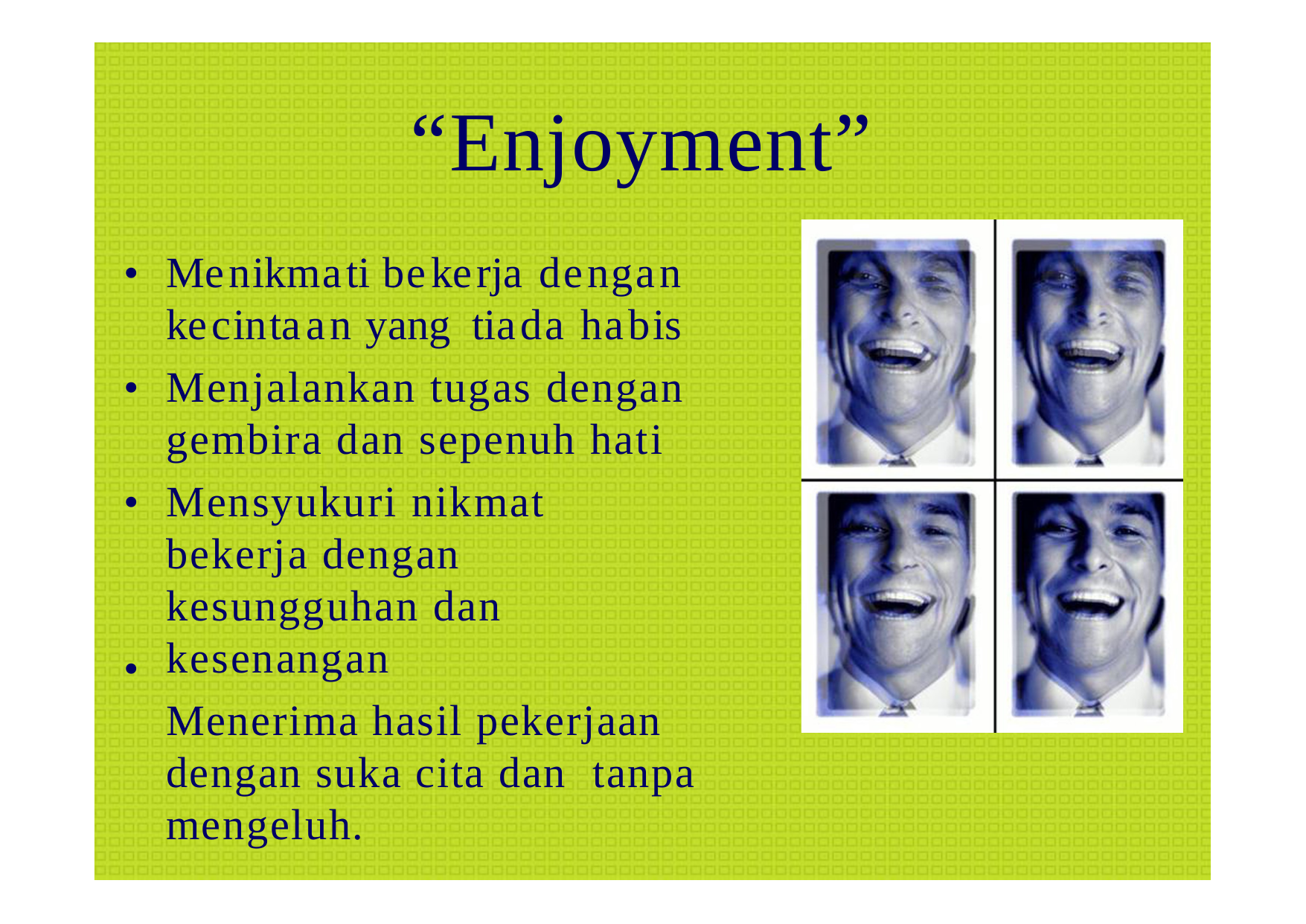

“Enjoyment”
Menikmati bekerja dengan kecintaan yang tiada habis
Menjalankan tugas dengan gembira dan sepenuh hati
Mensyukuri nikmat bekerja dengan kesungguhan dan kesenangan
Menerima hasil pekerjaan dengan suka cita dan  tanpa mengeluh.

•
•
•
•